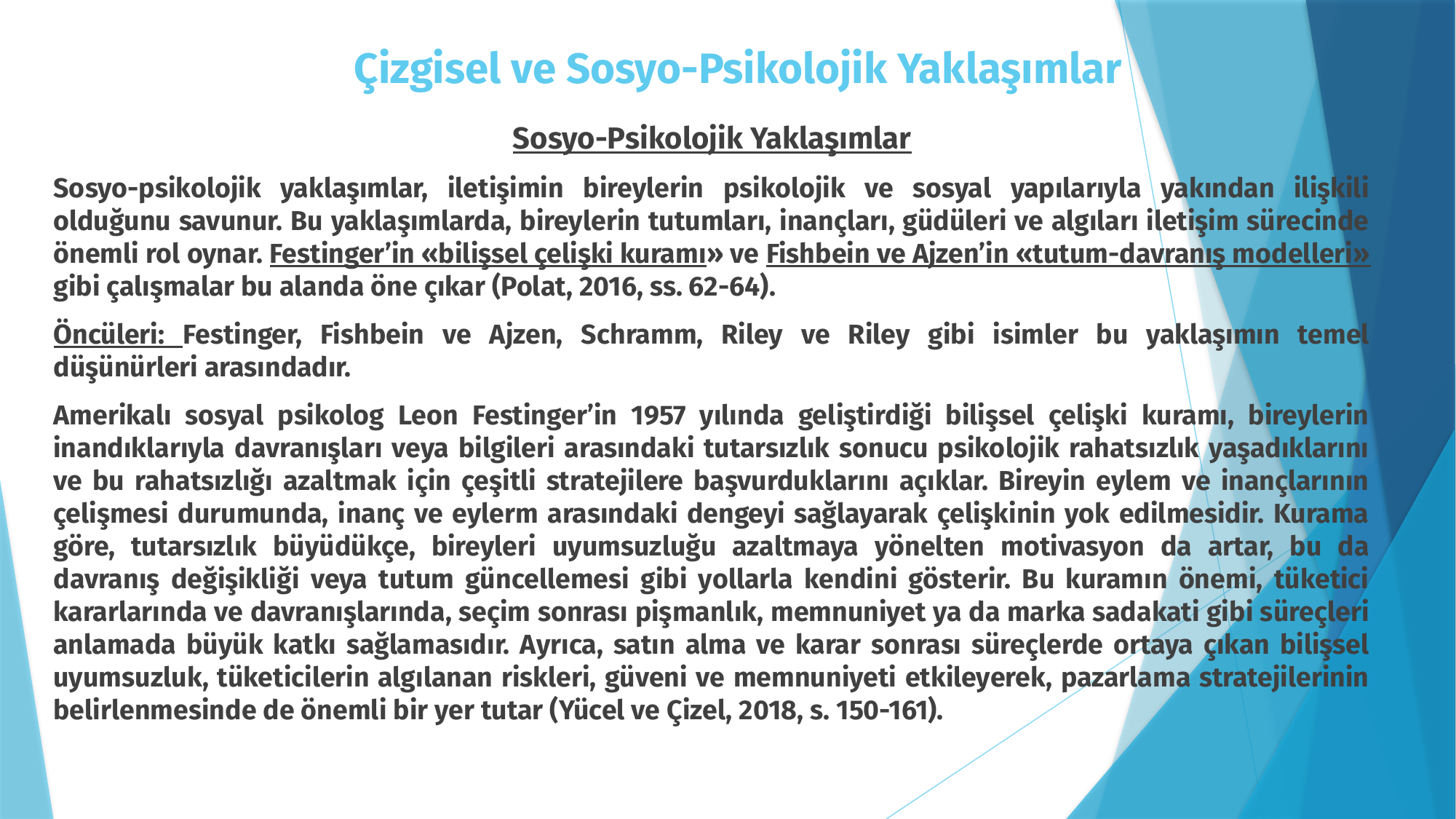

# Çizgisel ve Sosyo-Psikolojik Yaklaşımlar
Sosyo-Psikolojik Yaklaşımlar
Sosyo-psikolojik yaklaşımlar, iletişimin bireylerin psikolojik ve sosyal yapılarıyla yakından ilişkili olduğunu savunur. Bu yaklaşımlarda, bireylerin tutumları, inançları, güdüleri ve algıları iletişim sürecinde önemli rol oynar. Festinger’in «bilişsel çelişki kuramı» ve Fishbein ve Ajzen’in «tutum-davranış modelleri» gibi çalışmalar bu alanda öne çıkar (Polat, 2016, ss. 62-64).
Öncüleri: Festinger, Fishbein ve Ajzen, Schramm, Riley ve Riley gibi isimler bu yaklaşımın temel düşünürleri arasındadır.
Amerikalı sosyal psikolog Leon Festinger’in 1957 yılında geliştirdiği bilişsel çelişki kuramı, bireylerin inandıklarıyla davranışları veya bilgileri arasındaki tutarsızlık sonucu psikolojik rahatsızlık yaşadıklarını ve bu rahatsızlığı azaltmak için çeşitli stratejilere başvurduklarını açıklar. Bireyin eylem ve inançlarının çelişmesi durumunda, inanç ve eylerm arasındaki dengeyi sağlayarak çelişkinin yok edilmesidir. Kurama göre, tutarsızlık büyüdükçe, bireyleri uyumsuzluğu azaltmaya yönelten motivasyon da artar, bu da davranış değişikliği veya tutum güncellemesi gibi yollarla kendini gösterir. Bu kuramın önemi, tüketici kararlarında ve davranışlarında, seçim sonrası pişmanlık, memnuniyet ya da marka sadakati gibi süreçleri anlamada büyük katkı sağlamasıdır. Ayrıca, satın alma ve karar sonrası süreçlerde ortaya çıkan bilişsel uyumsuzluk, tüketicilerin algılanan riskleri, güveni ve memnuniyeti etkileyerek, pazarlama stratejilerinin belirlenmesinde de önemli bir yer tutar (Yücel ve Çizel, 2018, s. 150-161).